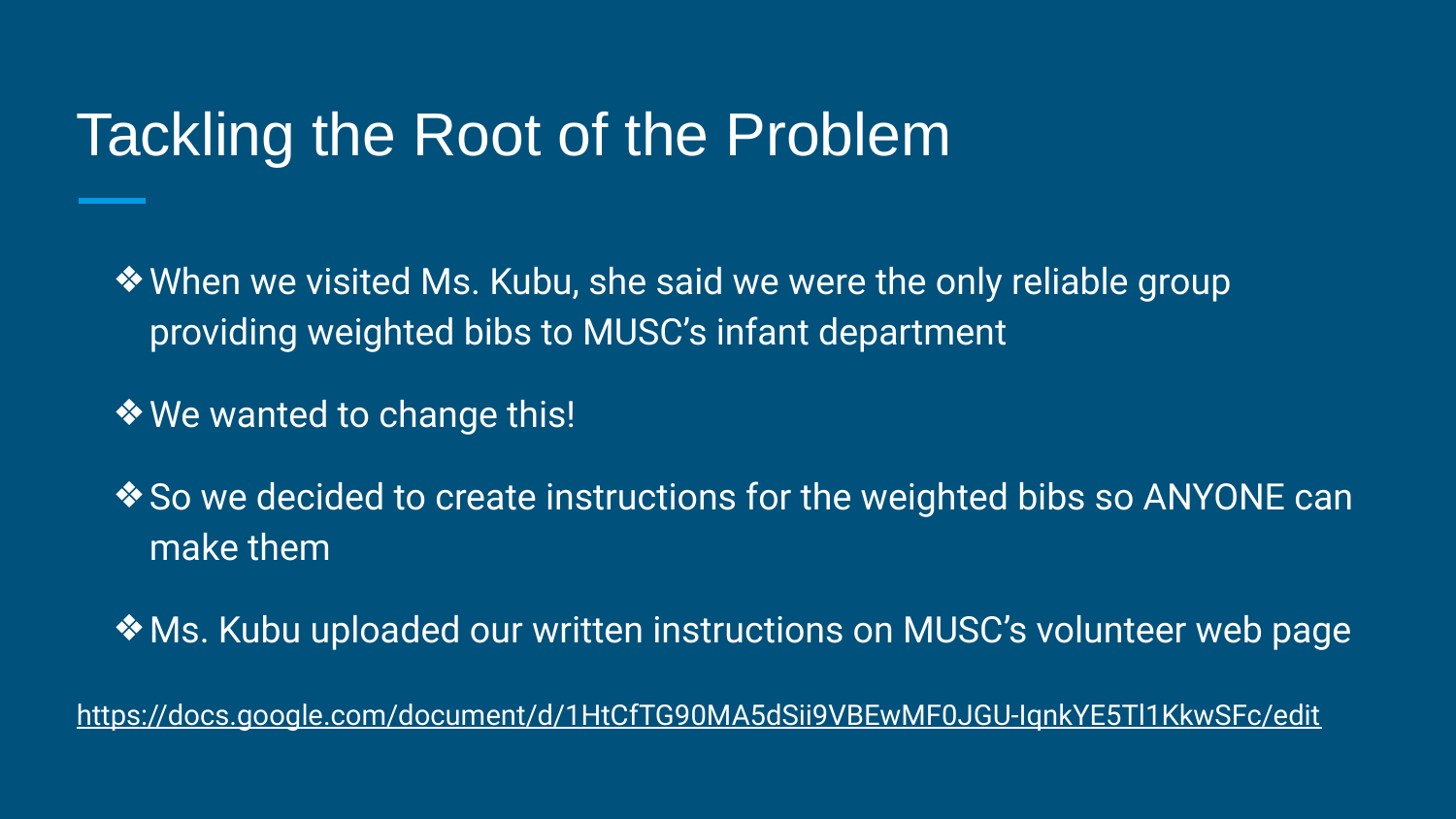

# Tackling the Root of the Problem
When we visited Ms. Kubu, she said we were the only reliable group providing weighted bibs to MUSC’s infant department
We wanted to change this!
So we decided to create instructions for the weighted bibs so ANYONE can make them
Ms. Kubu uploaded our written instructions on MUSC’s volunteer web page
https://docs.google.com/document/d/1HtCfTG90MA5dSii9VBEwMF0JGU-IqnkYE5Tl1KkwSFc/edit